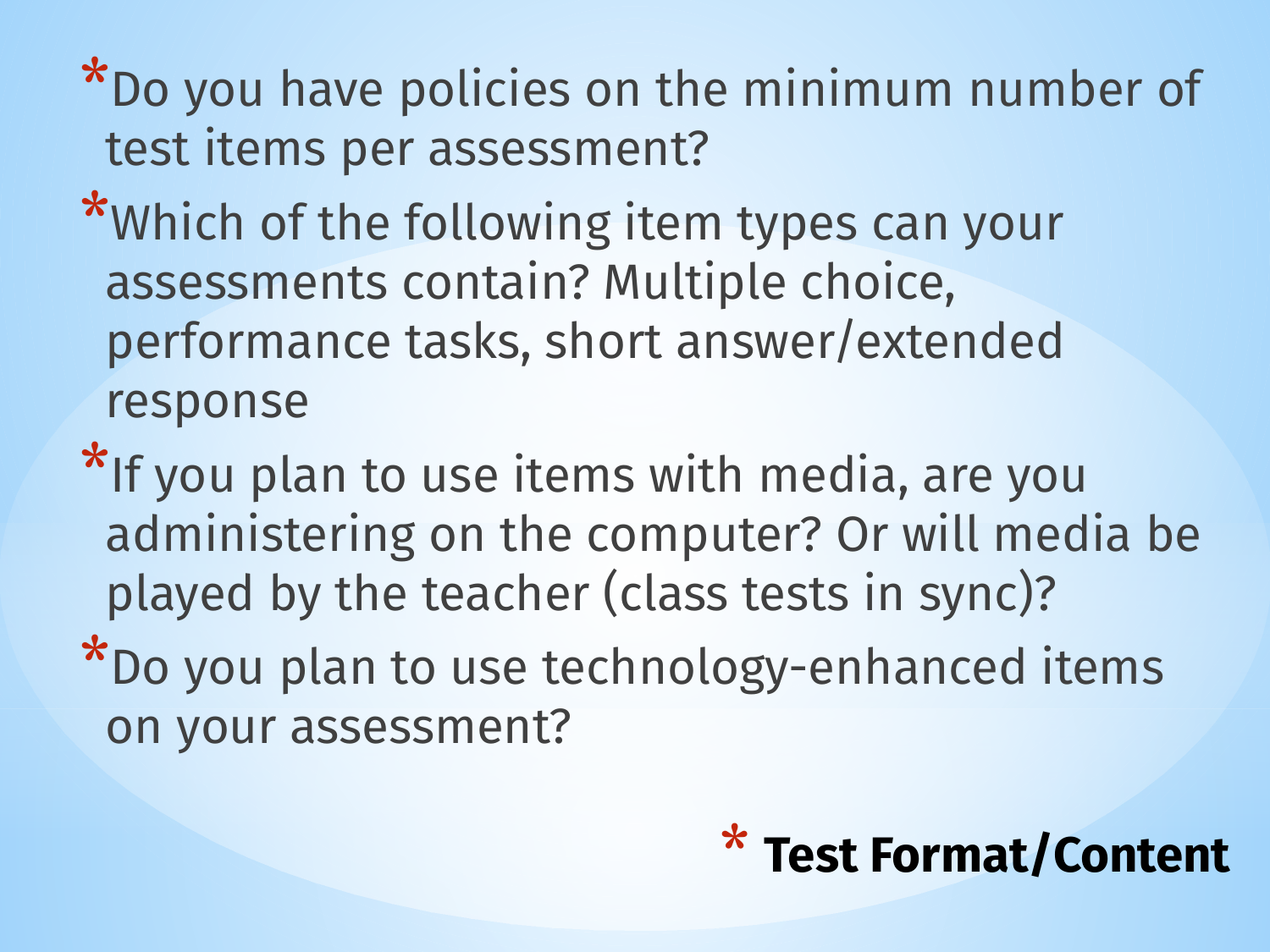

Do you have policies on the minimum number of test items per assessment?
Which of the following item types can your assessments contain? Multiple choice, performance tasks, short answer/extended response
If you plan to use items with media, are you administering on the computer? Or will media be played by the teacher (class tests in sync)?
Do you plan to use technology-enhanced items on your assessment?

# Test Format/Content